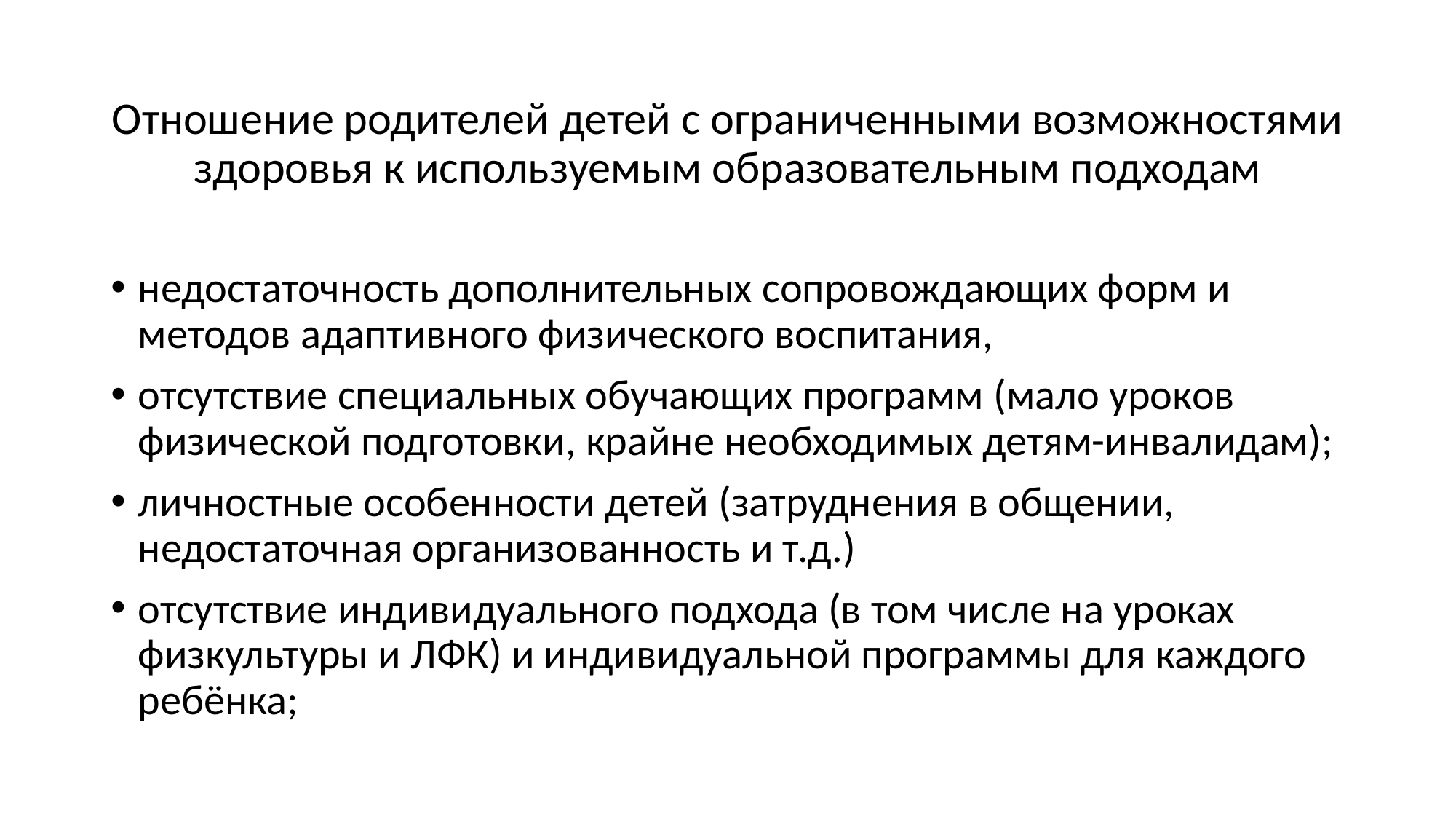

# Отношение родителей детей с ограниченными возможностями здоровья к используемым образовательным подходам
недостаточность дополнительных сопровождающих форм и методов адаптивного физического воспитания,
отсутствие специальных обучающих программ (мало уроков физической подготовки, крайне необходимых детям-инвалидам);
личностные особенности детей (затруднения в общении, недостаточная организованность и т.д.)
отсутствие индивидуального подхода (в том числе на уроках физкультуры и ЛФК) и индивидуальной программы для каждого ребёнка;